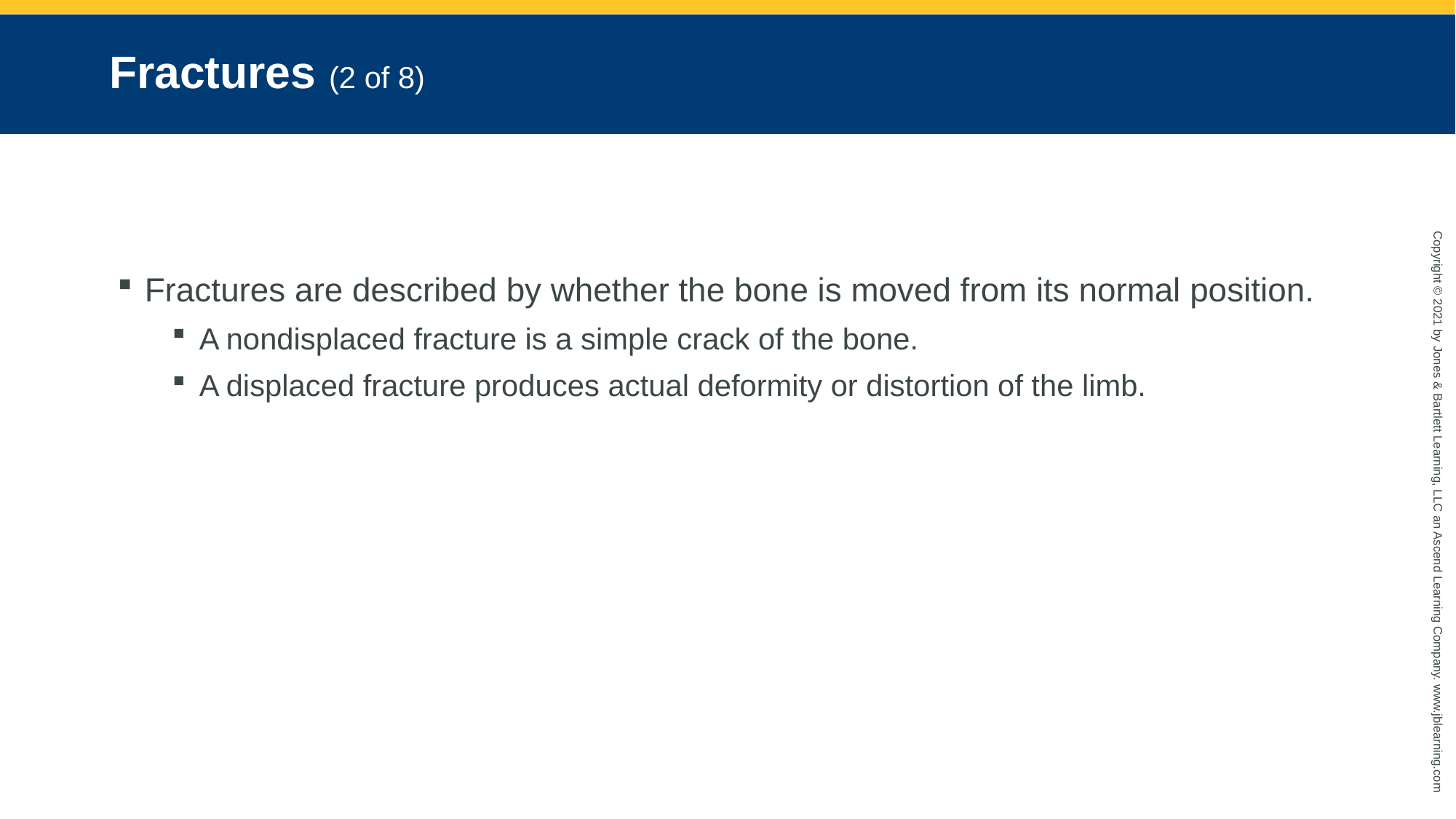

# Fractures (2 of 8)
Fractures are described by whether the bone is moved from its normal position.
A nondisplaced fracture is a simple crack of the bone.
A displaced fracture produces actual deformity or distortion of the limb.